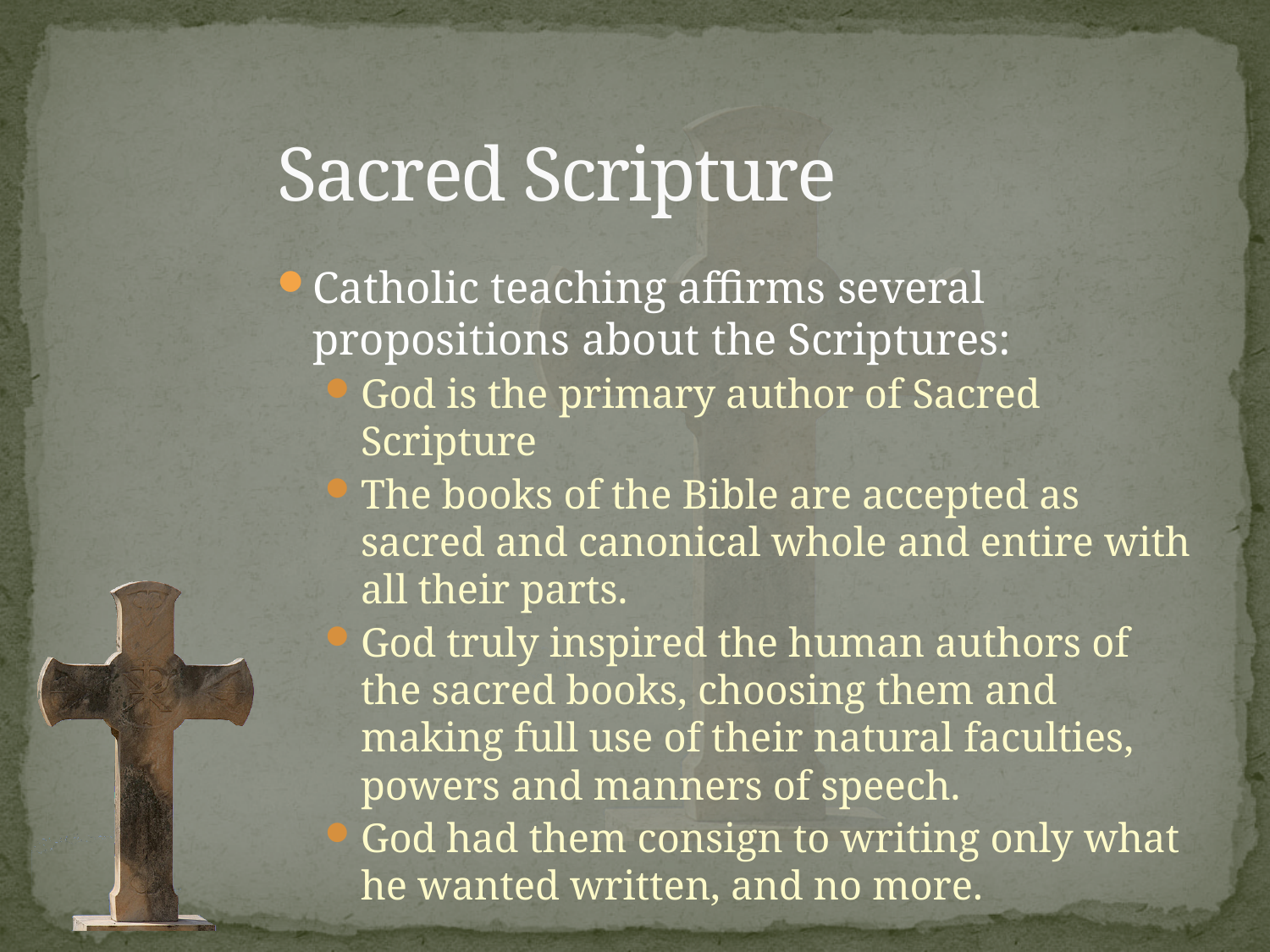

# Sacred Scripture
Catholic teaching affirms several propositions about the Scriptures:
God is the primary author of Sacred Scripture
The books of the Bible are accepted as sacred and canonical whole and entire with all their parts.
God truly inspired the human authors of the sacred books, choosing them and making full use of their natural faculties, powers and manners of speech.
God had them consign to writing only what he wanted written, and no more.